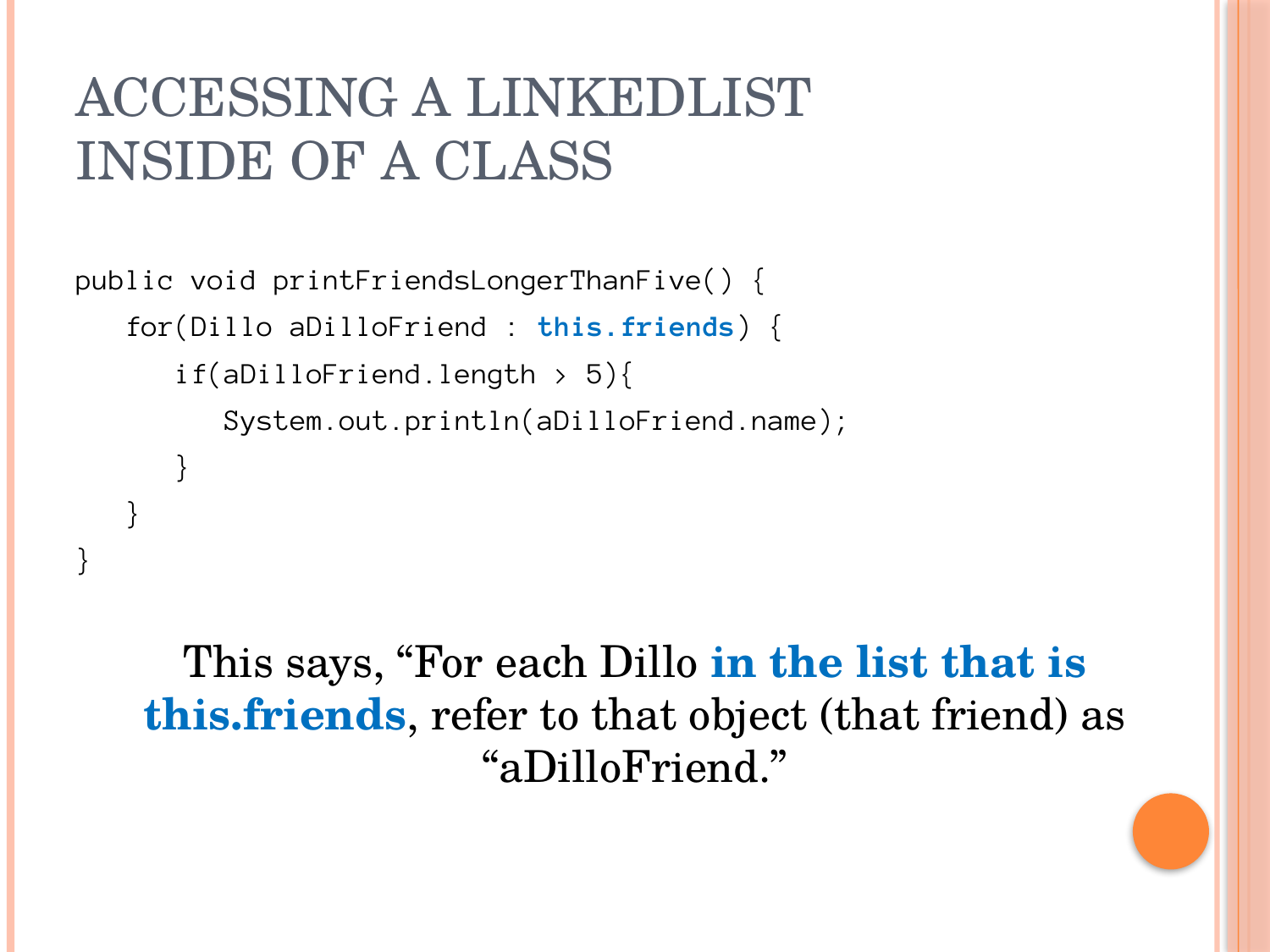

# Accessing a LinkedList Inside of a Class
public void printFriendsLongerThanFive() {
   for(Dillo aDilloFriend : this.friends) {
      if(aDilloFriend.length > 5){
         System.out.println(aDilloFriend.name);
      }
   }
}

This says, “For each Dillo in the list that is this.friends, refer to that object (that friend) as “aDilloFriend.”